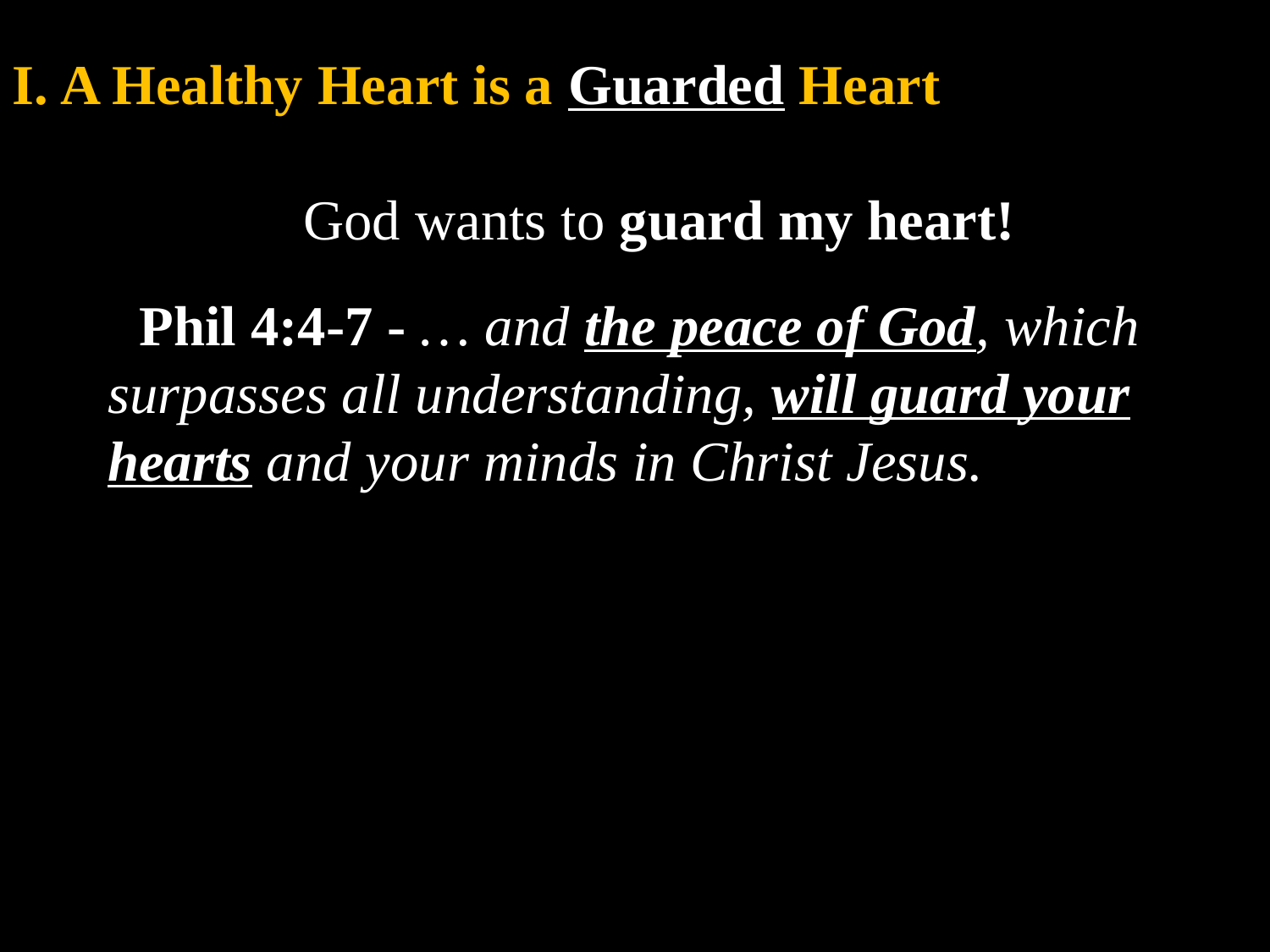

A Healthy Heart is a Guarded Heart

God wants to guard my heart!

Phil 4:4-7 - … and the peace of God, which surpasses all understanding, will guard your hearts and your minds in Christ Jesus.